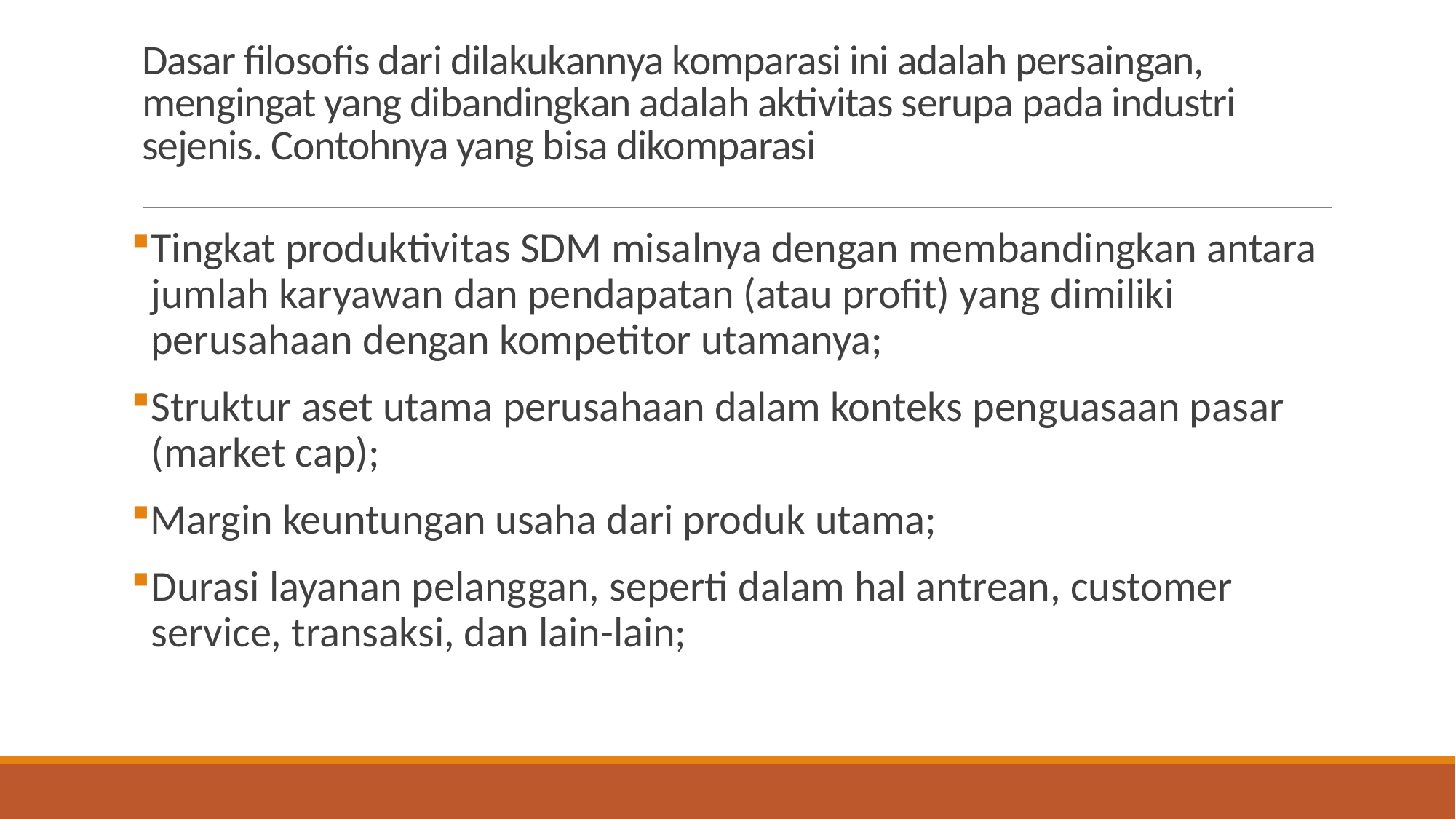

# Dasar filosofis dari dilakukannya komparasi ini adalah persaingan, mengingat yang dibandingkan adalah aktivitas serupa pada industri sejenis. Contohnya yang bisa dikomparasi
Tingkat produktivitas SDM misalnya dengan membandingkan antara jumlah karyawan dan pendapatan (atau profit) yang dimiliki perusahaan dengan kompetitor utamanya;
Struktur aset utama perusahaan dalam konteks penguasaan pasar (market cap);
Margin keuntungan usaha dari produk utama;
Durasi layanan pelanggan, seperti dalam hal antrean, customer service, transaksi, dan lain-lain;